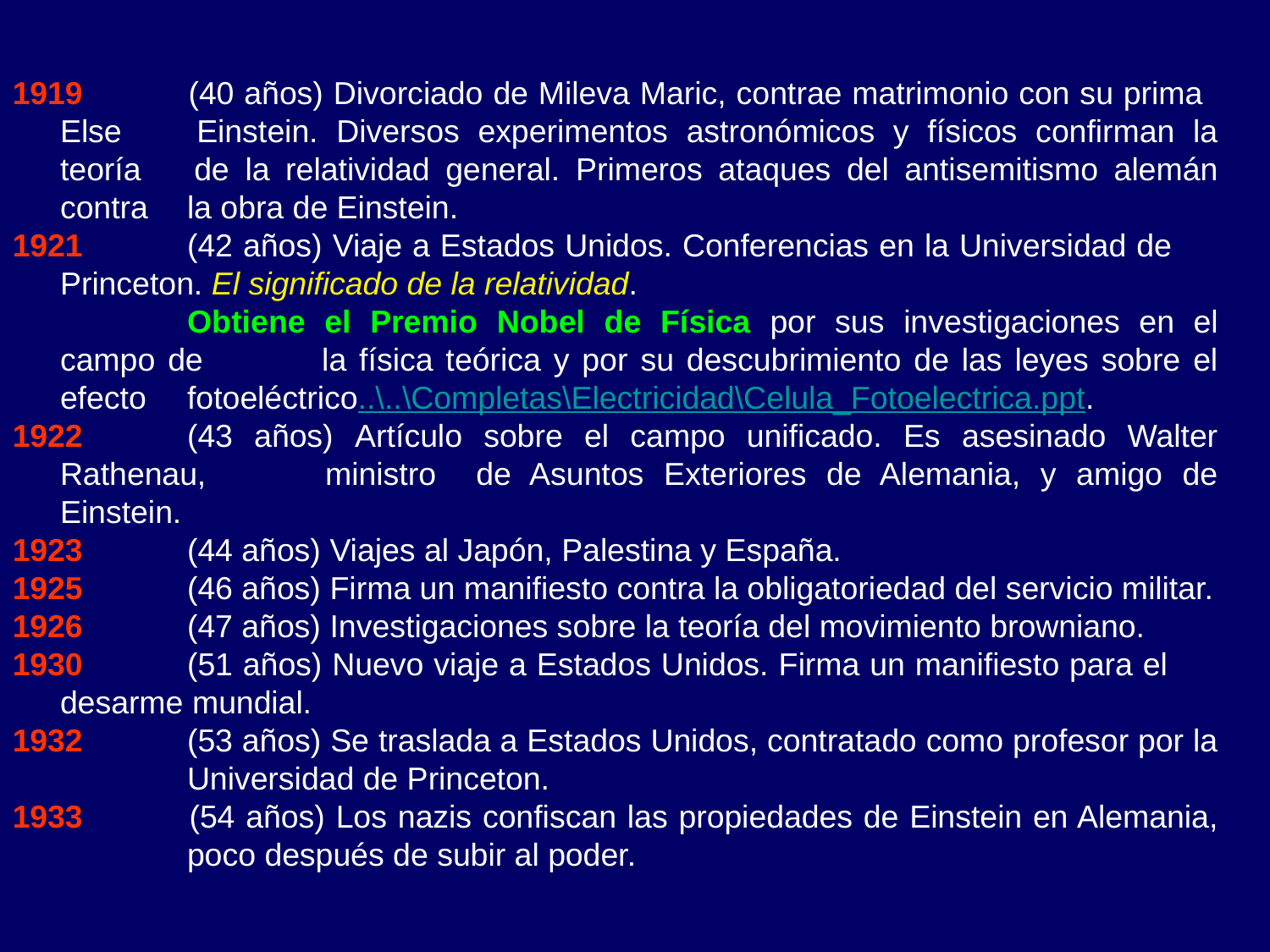

1919 	(40 años) Divorciado de Mileva Maric, contrae matrimonio con su prima 	Else 	Einstein. Diversos experimentos astronómicos y físicos confirman la teoría 	de la relatividad general. Primeros ataques del antisemitismo alemán contra 	la obra de Einstein.
1921	(42 años) Viaje a Estados Unidos. Conferencias en la Universidad de 	Princeton. El significado de la relatividad.
		Obtiene el Premio Nobel de Física por sus investigaciones en el campo de 	la física teórica y por su descubrimiento de las leyes sobre el efecto 	fotoeléctrico..\..\Completas\Electricidad\Celula_Fotoelectrica.ppt.
1922	(43 años) Artículo sobre el campo unificado. Es asesinado Walter Rathenau, 	ministro  de Asuntos Exteriores de Alemania, y amigo de Einstein.
1923 	(44 años) Viajes al Japón, Palestina y España.
1925 	(46 años) Firma un manifiesto contra la obligatoriedad del servicio militar.
1926 	(47 años) Investigaciones sobre la teoría del movimiento browniano.
1930	(51 años) Nuevo viaje a Estados Unidos. Firma un manifiesto para el 	desarme mundial.
1932	(53 años) Se traslada a Estados Unidos, contratado como profesor por la 	Universidad de Princeton.
1933 	(54 años) Los nazis confiscan las propiedades de Einstein en Alemania, 	poco después de subir al poder.